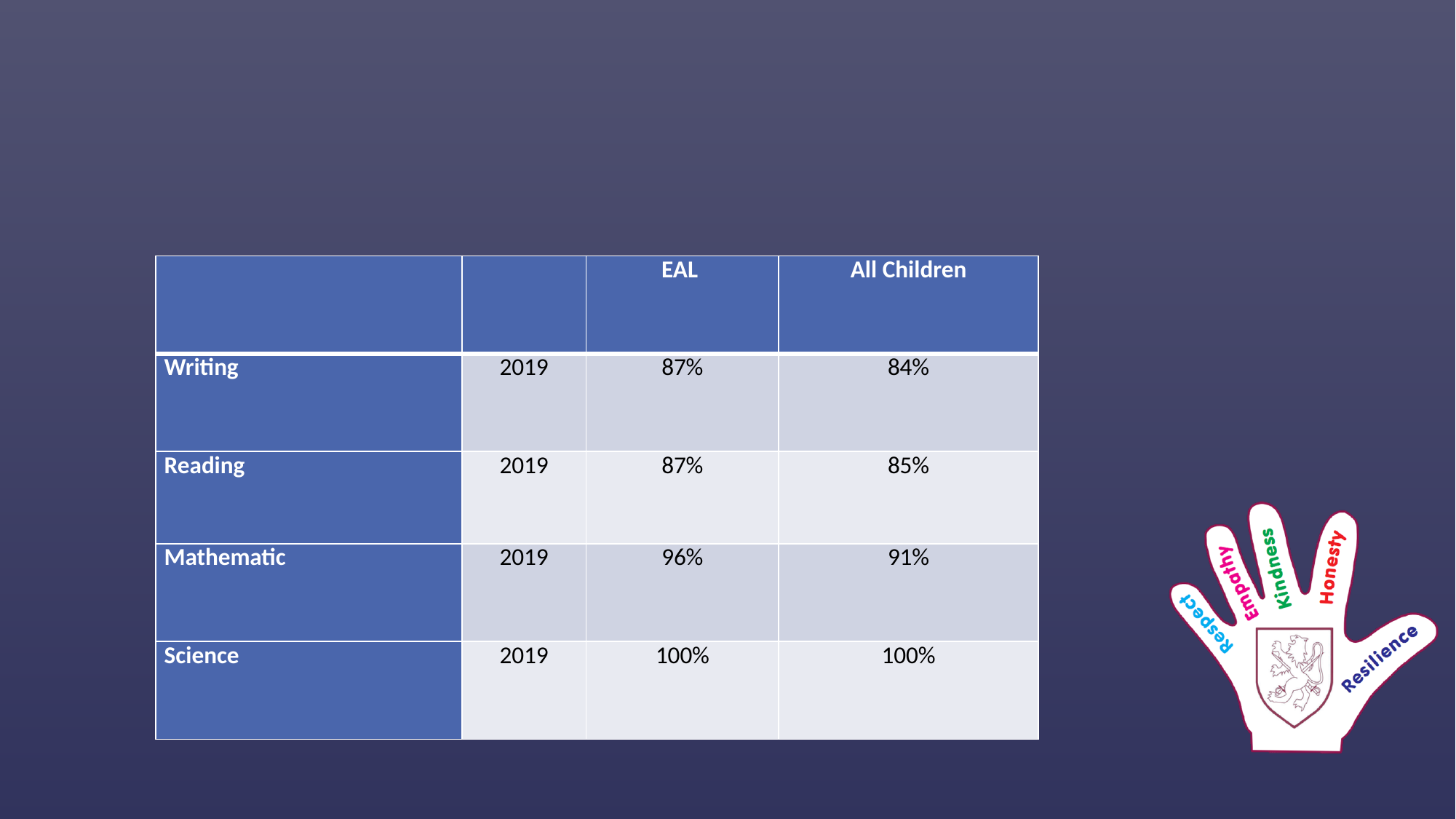

#
|  |  | EAL | All Children |
| --- | --- | --- | --- |
| Writing | 2019 | 87% | 84% |
| Reading | 2019 | 87% | 85% |
| Mathematic | 2019 | 96% | 91% |
| Science | 2019 | 100% | 100% |